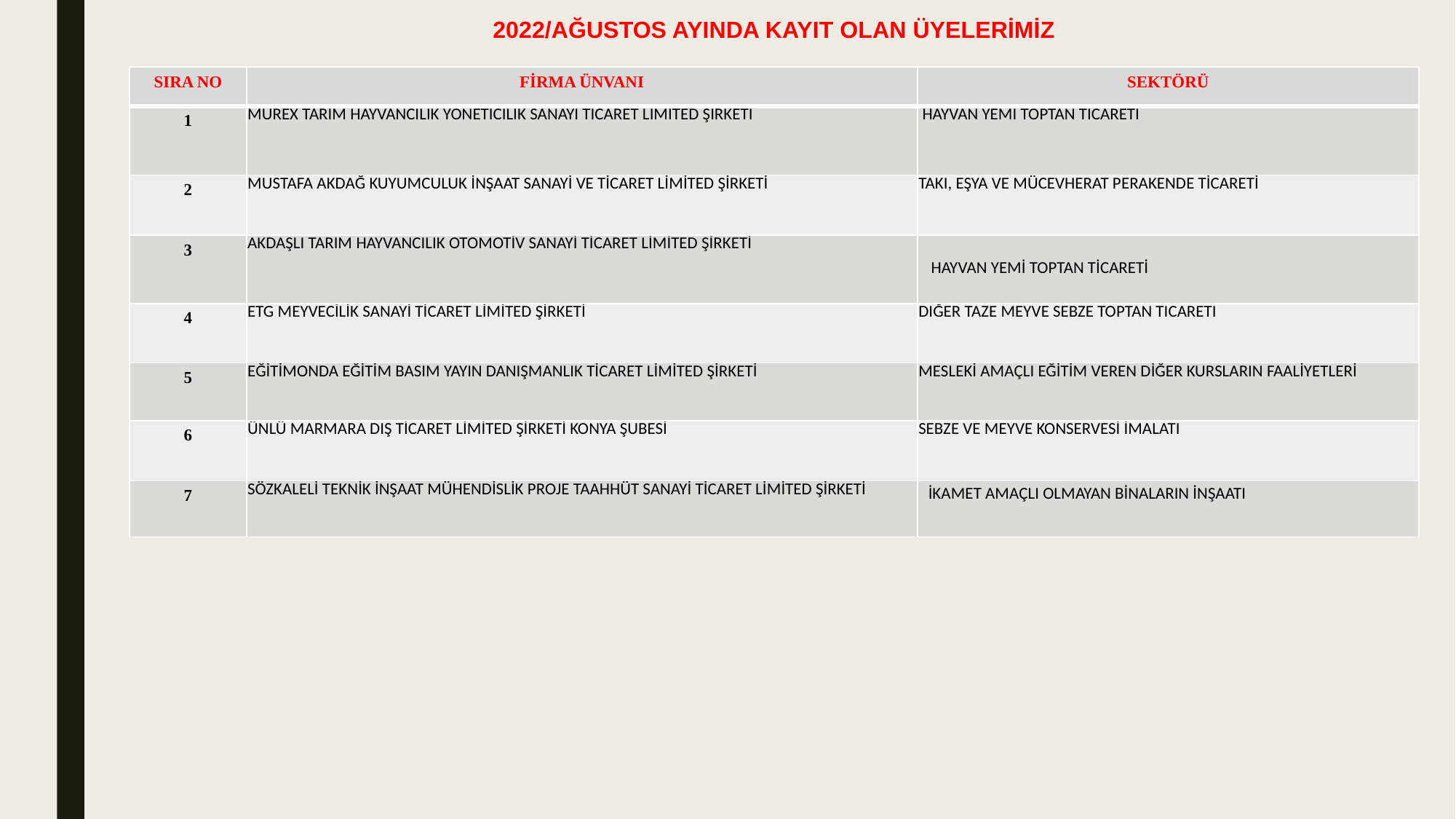

# 2022/AĞUSTOS AYINDA KAYIT OLAN ÜYELERİMİZ
| SIRA NO | FİRMA ÜNVANI | SEKTÖRÜ |
| --- | --- | --- |
| 1 | MUREX TARIM HAYVANCILIK YÖNETİCİLİK SANAYİ TİCARET LİMİTED ŞİRKETİ | HAYVAN YEMİ TOPTAN TİCARETİ |
| 2 | MUSTAFA AKDAĞ KUYUMCULUK İNŞAAT SANAYİ VE TİCARET LİMİTED ŞİRKETİ | TAKI, EŞYA VE MÜCEVHERAT PERAKENDE TİCARETİ |
| 3 | AKDAŞLI TARIM HAYVANCILIK OTOMOTİV SANAYİ TİCARET LİMİTED ŞİRKETİ | HAYVAN YEMİ TOPTAN TİCARETİ |
| 4 | ETG MEYVECİLİK SANAYİ TİCARET LİMİTED ŞİRKETİ | DIĞER TAZE MEYVE SEBZE TOPTAN TICARETI |
| 5 | EĞİTİMONDA EĞİTİM BASIM YAYIN DANIŞMANLIK TİCARET LİMİTED ŞİRKETİ | MESLEKİ AMAÇLI EĞİTİM VEREN DİĞER KURSLARIN FAALİYETLERİ |
| 6 | ÜNLÜ MARMARA DIŞ TİCARET LİMİTED ŞİRKETİ KONYA ŞUBESİ | SEBZE VE MEYVE KONSERVESİ İMALATI |
| 7 | SÖZKALELİ TEKNİK İNŞAAT MÜHENDİSLİK PROJE TAAHHÜT SANAYİ TİCARET LİMİTED ŞİRKETİ | İKAMET AMAÇLI OLMAYAN BİNALARIN İNŞAATI |